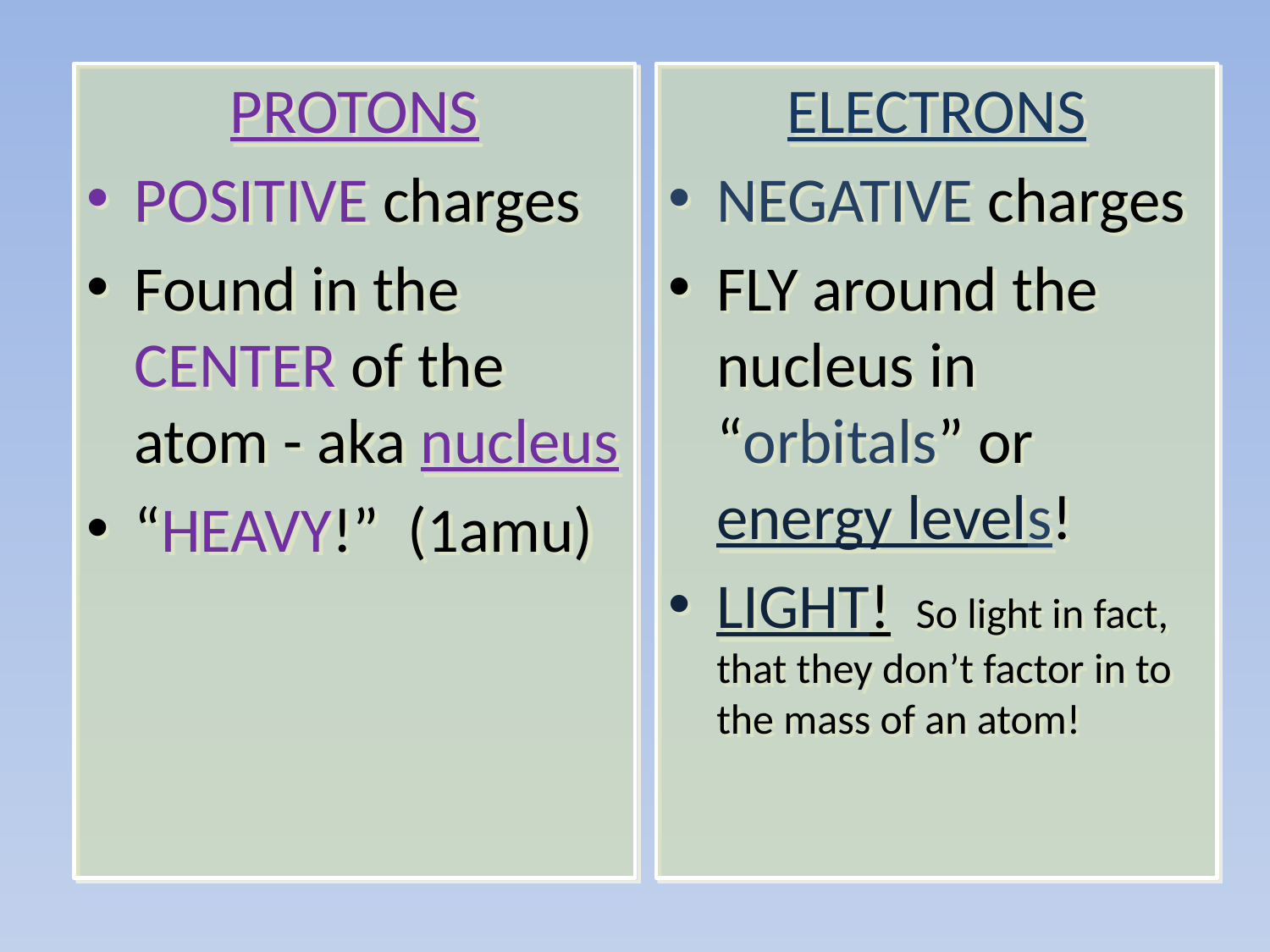

PROTONS
POSITIVE charges
Found in the CENTER of the atom - aka nucleus
“HEAVY!”  (1amu)
ELECTRONS
NEGATIVE charges
FLY around the nucleus in “orbitals” or energy levels!
LIGHT!  So light in fact, that they don’t factor in to the mass of an atom!